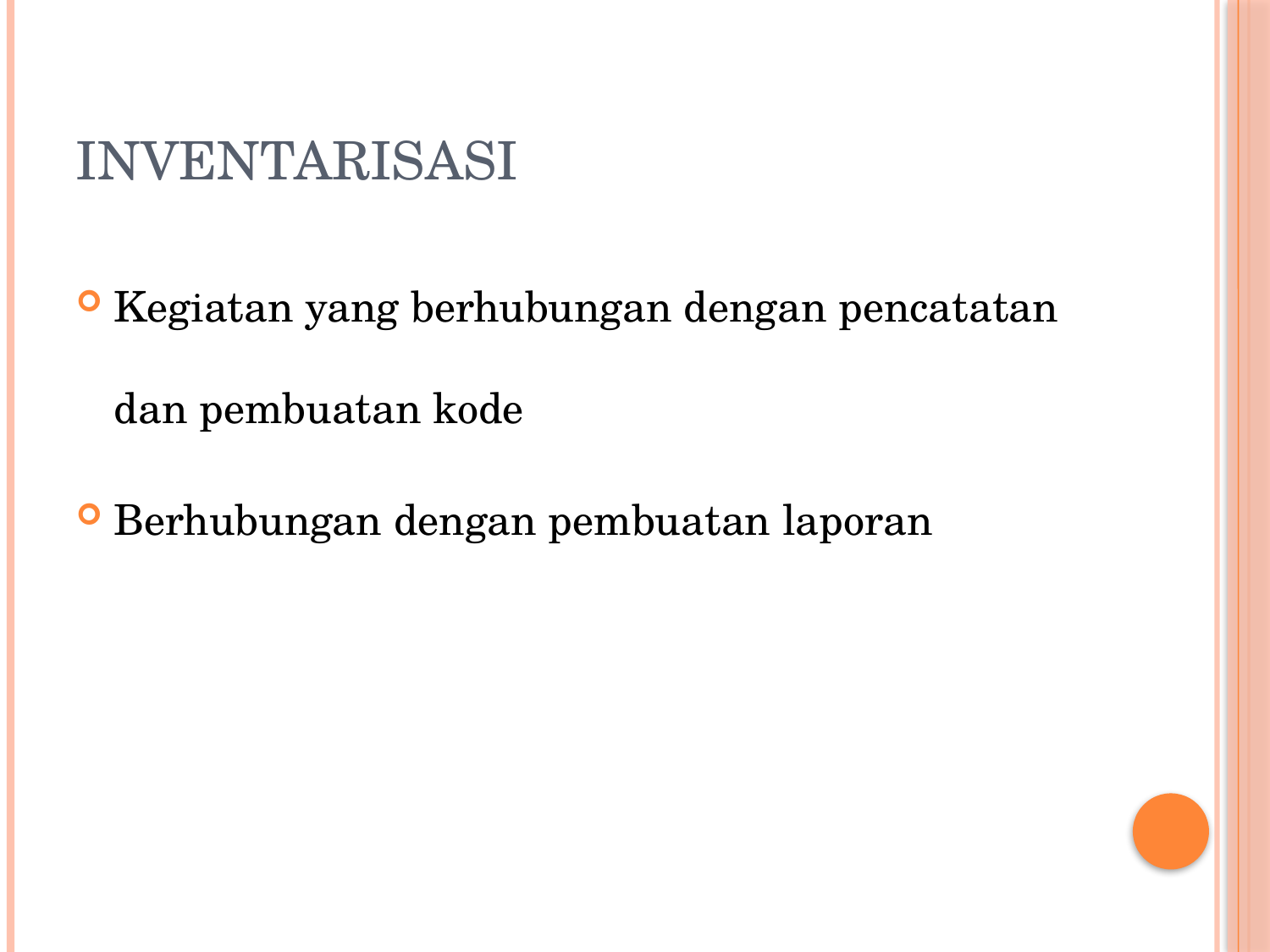

# INVENTARISASI
Kegiatan yang berhubungan dengan pencatatan dan pembuatan kode
Berhubungan dengan pembuatan laporan